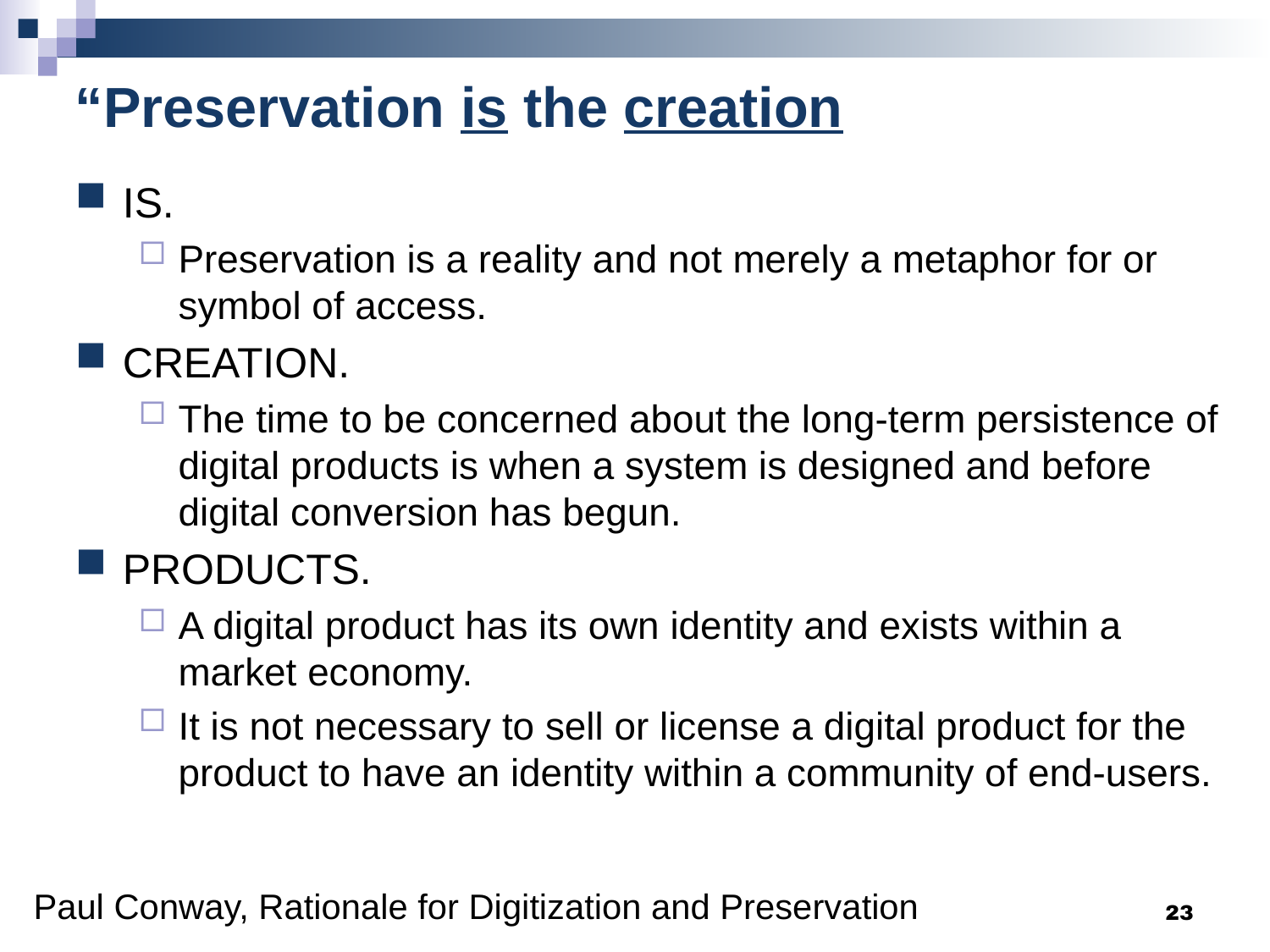

# “Preservation is the creation of digital products worth maintaining over time…”
IS.
Preservation is a reality and not merely a metaphor for or symbol of access.
CREATION.
The time to be concerned about the long-term persistence of digital products is when a system is designed and before digital conversion has begun.
PRODUCTS.
A digital product has its own identity and exists within a market economy.
It is not necessary to sell or license a digital product for the product to have an identity within a community of end-users.
23
Paul Conway, Rationale for Digitization and Preservation